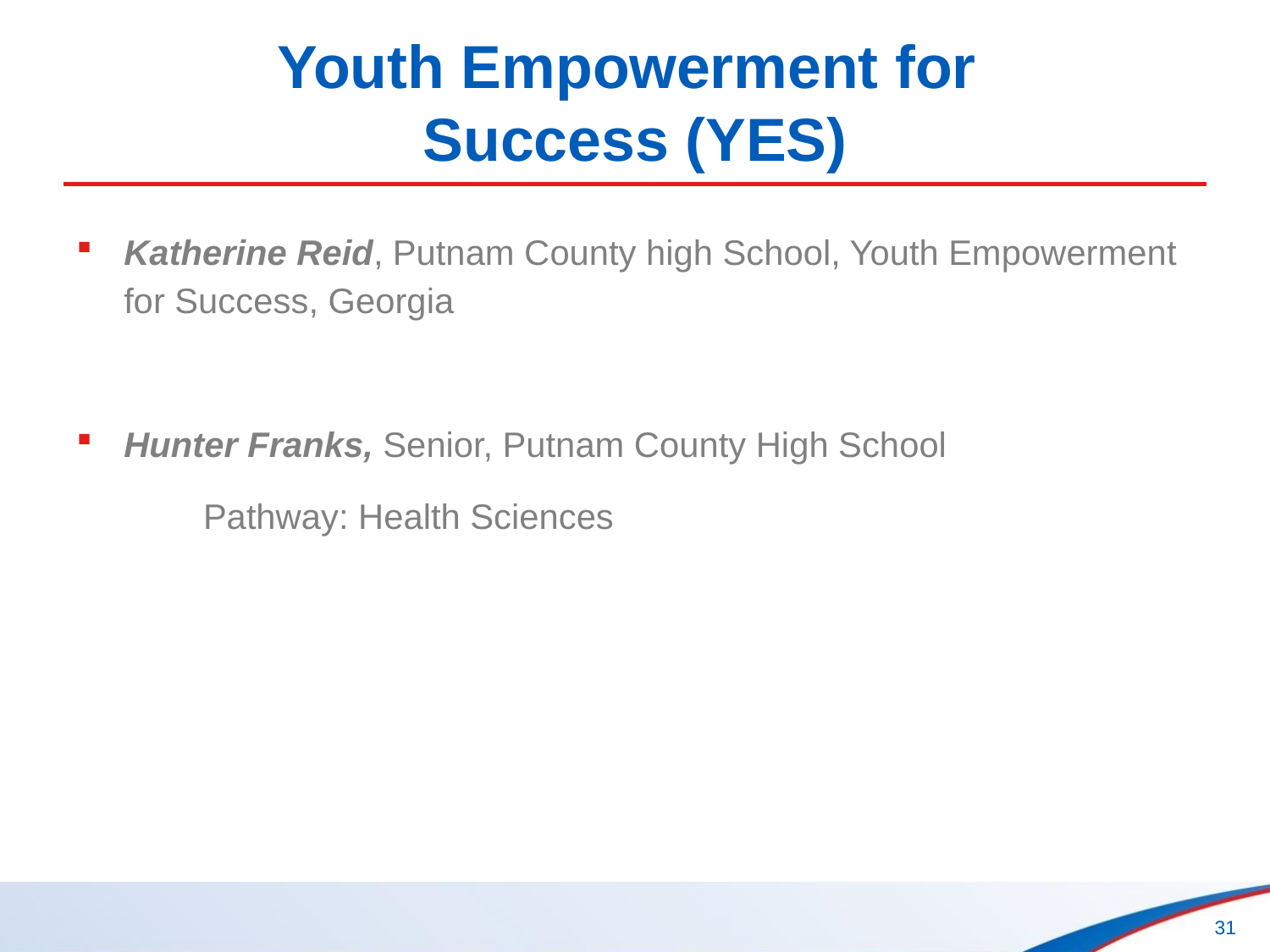

# Youth Empowerment for Success (YES)
Katherine Reid, Putnam County high School, Youth Empowerment for Success, Georgia

Hunter Franks, Senior, Putnam County High School
	Pathway: Health Sciences

31